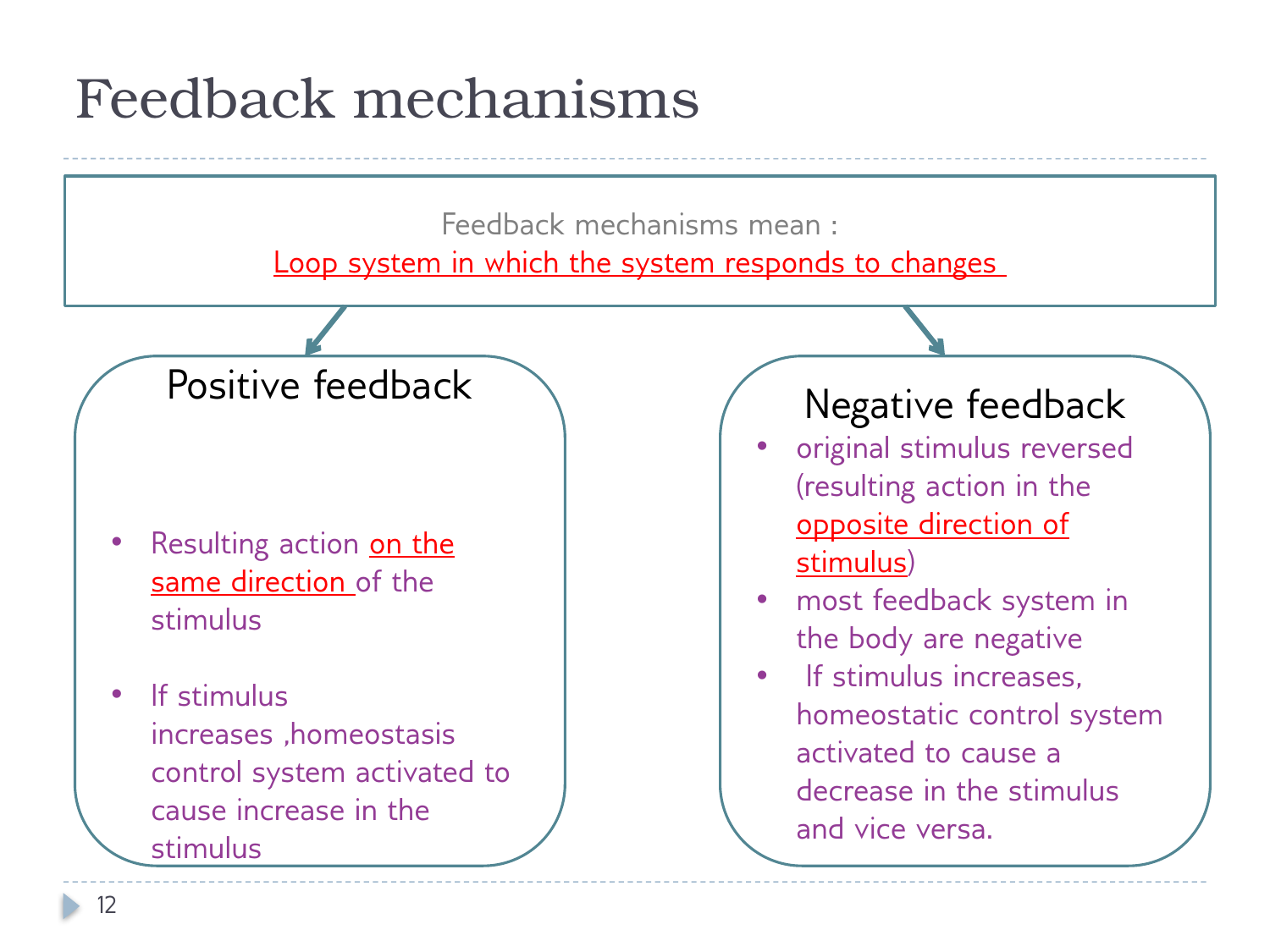

# Feedback mechanisms
Feedback mechanisms mean :
Loop system in which the system responds to changes
Positive feedback

Resulting action on the same direction of the stimulus

If stimulus increases ,homeostasis control system activated to cause increase in the stimulus
Negative feedback
original stimulus reversed (resulting action in the opposite direction of stimulus)
most feedback system in the body are negative
 If stimulus increases, homeostatic control system activated to cause a decrease in the stimulus and vice versa.
12